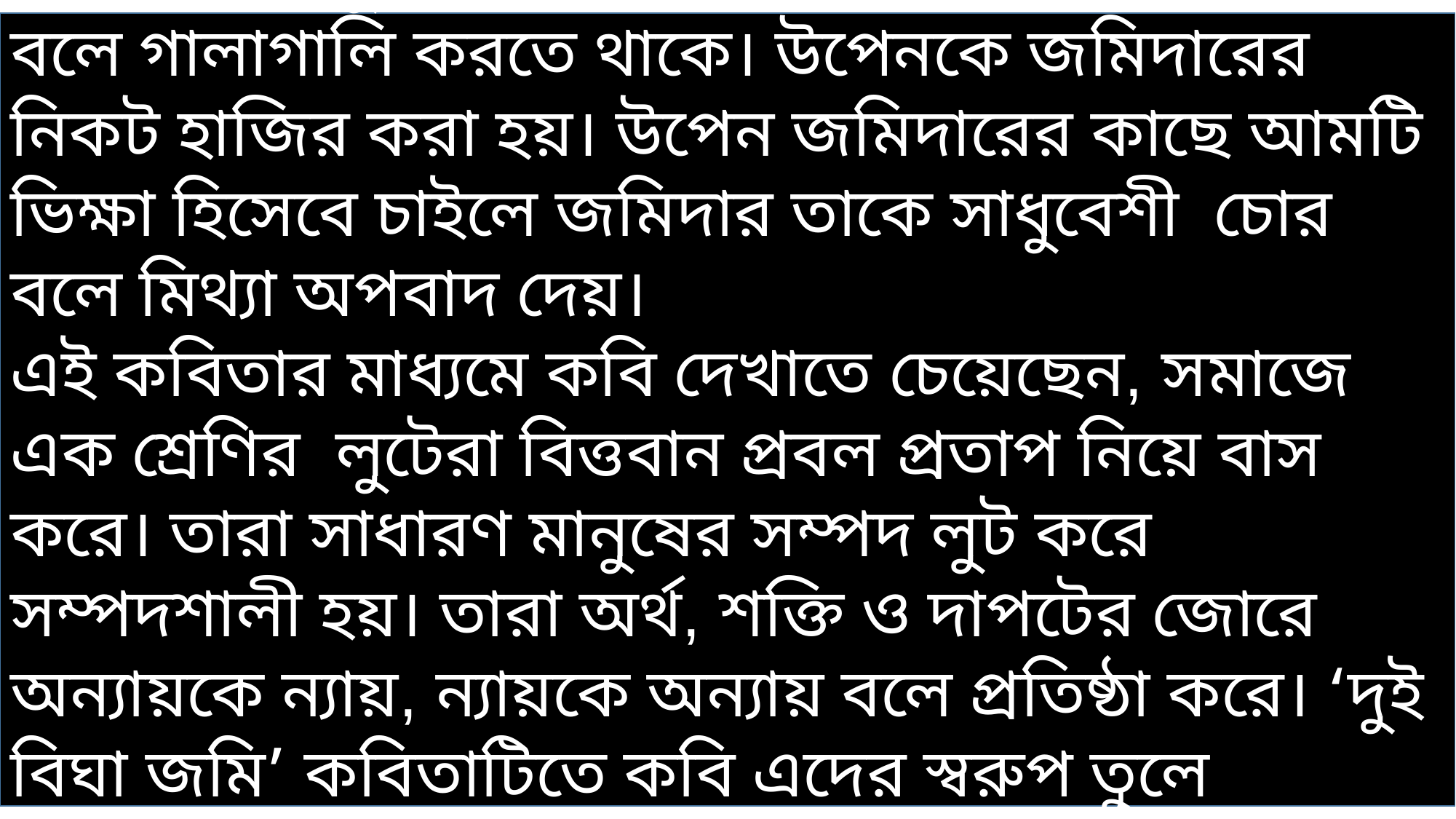

কিন্তু তখনই ছুটে আসে মালি। উপেনকে সে আম-চোর বলে গালাগালি করতে থাকে। উপেনকে জমিদারের নিকট হাজির করা হয়। উপেন জমিদারের কাছে আমটি ভিক্ষা হিসেবে চাইলে জমিদার তাকে সাধুবেশী  চোর বলে মিথ্যা অপবাদ দেয়।
এই কবিতার মাধ্যমে কবি দেখাতে চেয়েছেন, সমাজে এক শ্রেণির  লুটেরা বিত্তবান প্রবল প্রতাপ নিয়ে বাস করে। তারা সাধারণ মানুষের সম্পদ লুট করে সম্পদশালী হয়। তারা অর্থ, শক্তি ও দাপটের জোরে অন্যায়কে ন্যায়, ন্যায়কে অন্যায় বলে প্রতিষ্ঠা করে। ‘দুই বিঘা জমি’ কবিতাটিতে কবি এদের স্বরুপ তুলে ধরেছেন।